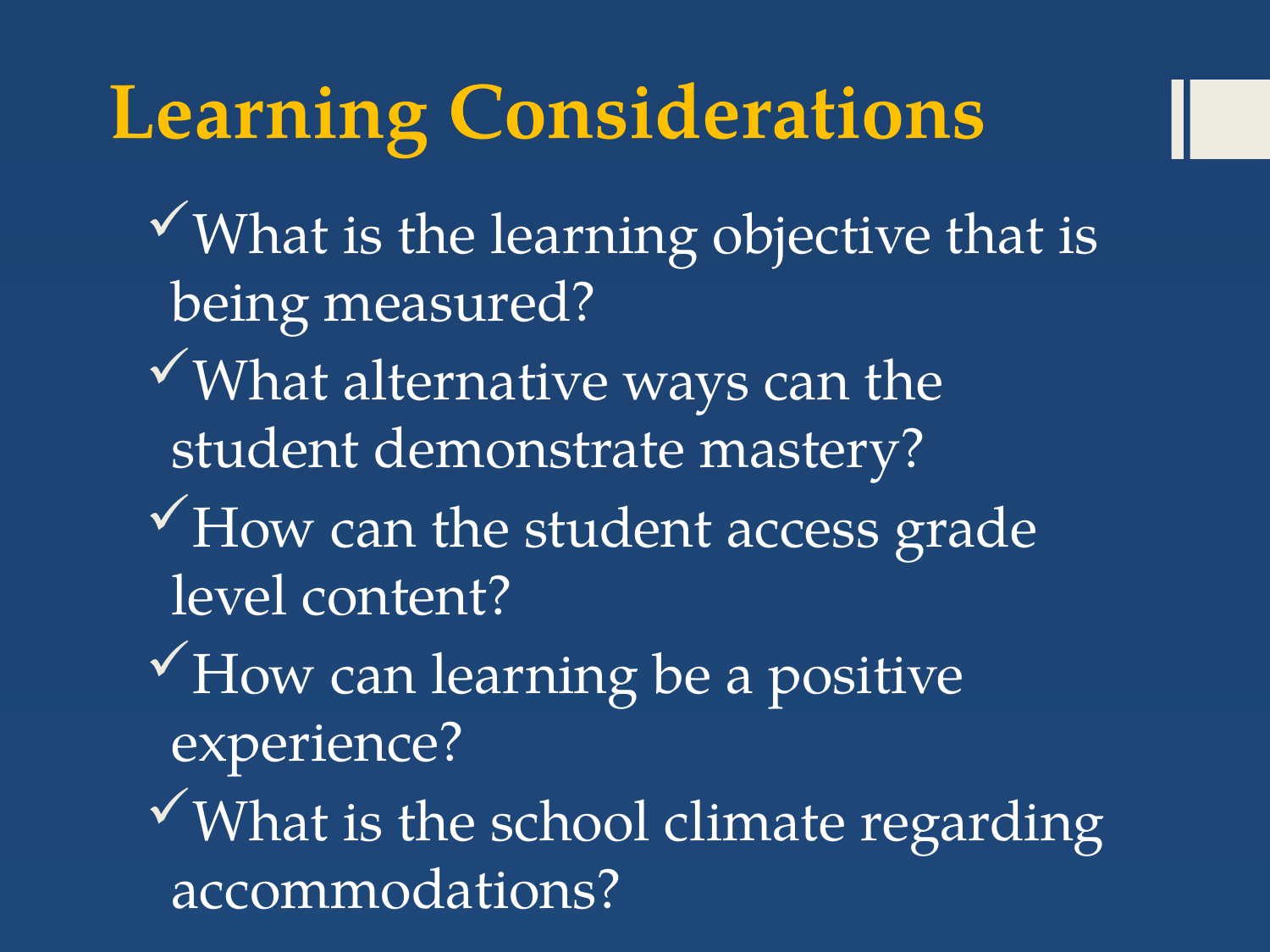

# Learning Considerations
What is the learning objective that is being measured?
What alternative ways can the student demonstrate mastery?
How can the student access grade level content?
How can learning be a positive experience?
What is the school climate regarding accommodations?